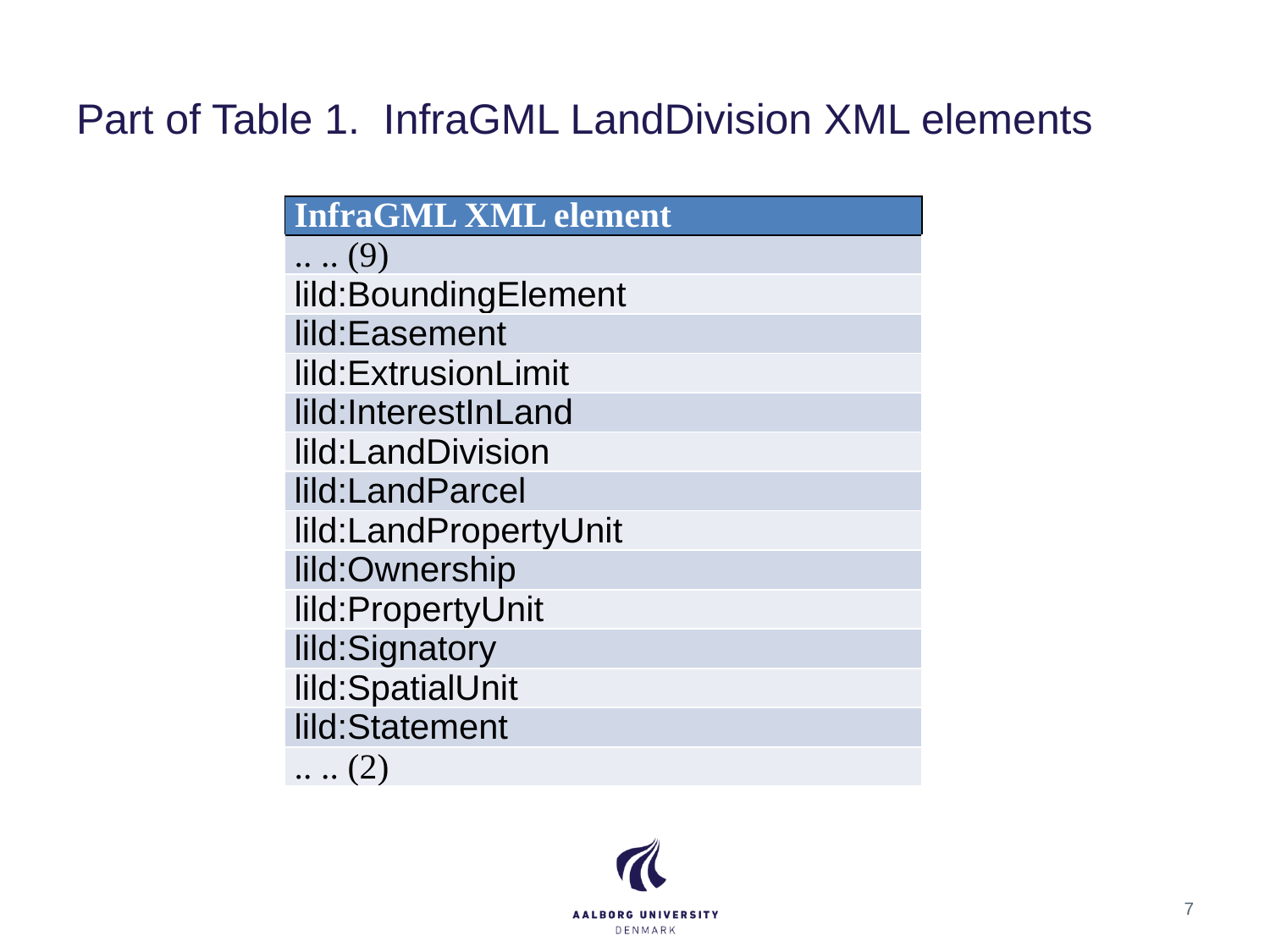

# Part of Table 1.  InfraGML LandDivision XML elements
| InfraGML XML element |
| --- |
| .. .. (9) |
| lild:BoundingElement |
| lild:Easement |
| lild:ExtrusionLimit |
| lild:InterestInLand |
| lild:LandDivision |
| lild:LandParcel |
| lild:LandPropertyUnit |
| lild:Ownership |
| lild:PropertyUnit |
| lild:Signatory |
| lild:SpatialUnit |
| lild:Statement |
| .. .. (2) |
7